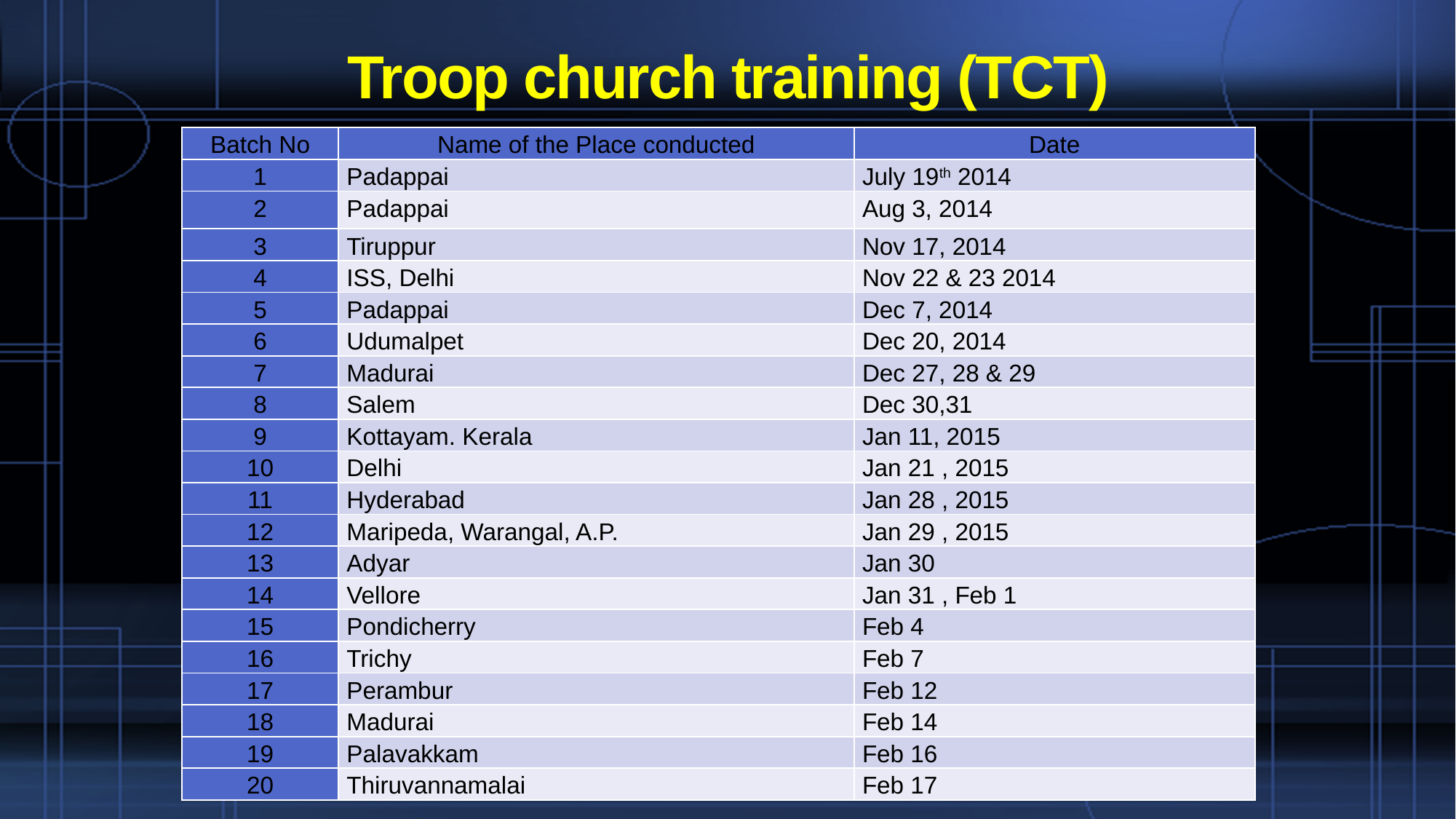

# Troop church training (TCT) Conducted
| Batch No | Name of the Place conducted | Date |
| --- | --- | --- |
| 1 | Padappai | July 19th 2014 |
| 2 | Padappai | Aug 3, 2014 |
| 3 | Tiruppur | Nov 17, 2014 |
| 4 | ISS, Delhi | Nov 22 & 23 2014 |
| 5 | Padappai | Dec 7, 2014 |
| 6 | Udumalpet | Dec 20, 2014 |
| 7 | Madurai | Dec 27, 28 & 29 |
| 8 | Salem | Dec 30,31 |
| 9 | Kottayam. Kerala | Jan 11, 2015 |
| 10 | Delhi | Jan 21 , 2015 |
| 11 | Hyderabad | Jan 28 , 2015 |
| 12 | Maripeda, Warangal, A.P. | Jan 29 , 2015 |
| 13 | Adyar | Jan 30 |
| 14 | Vellore | Jan 31 , Feb 1 |
| 15 | Pondicherry | Feb 4 |
| 16 | Trichy | Feb 7 |
| 17 | Perambur | Feb 12 |
| 18 | Madurai | Feb 14 |
| 19 | Palavakkam | Feb 16 |
| 20 | Thiruvannamalai | Feb 17 |